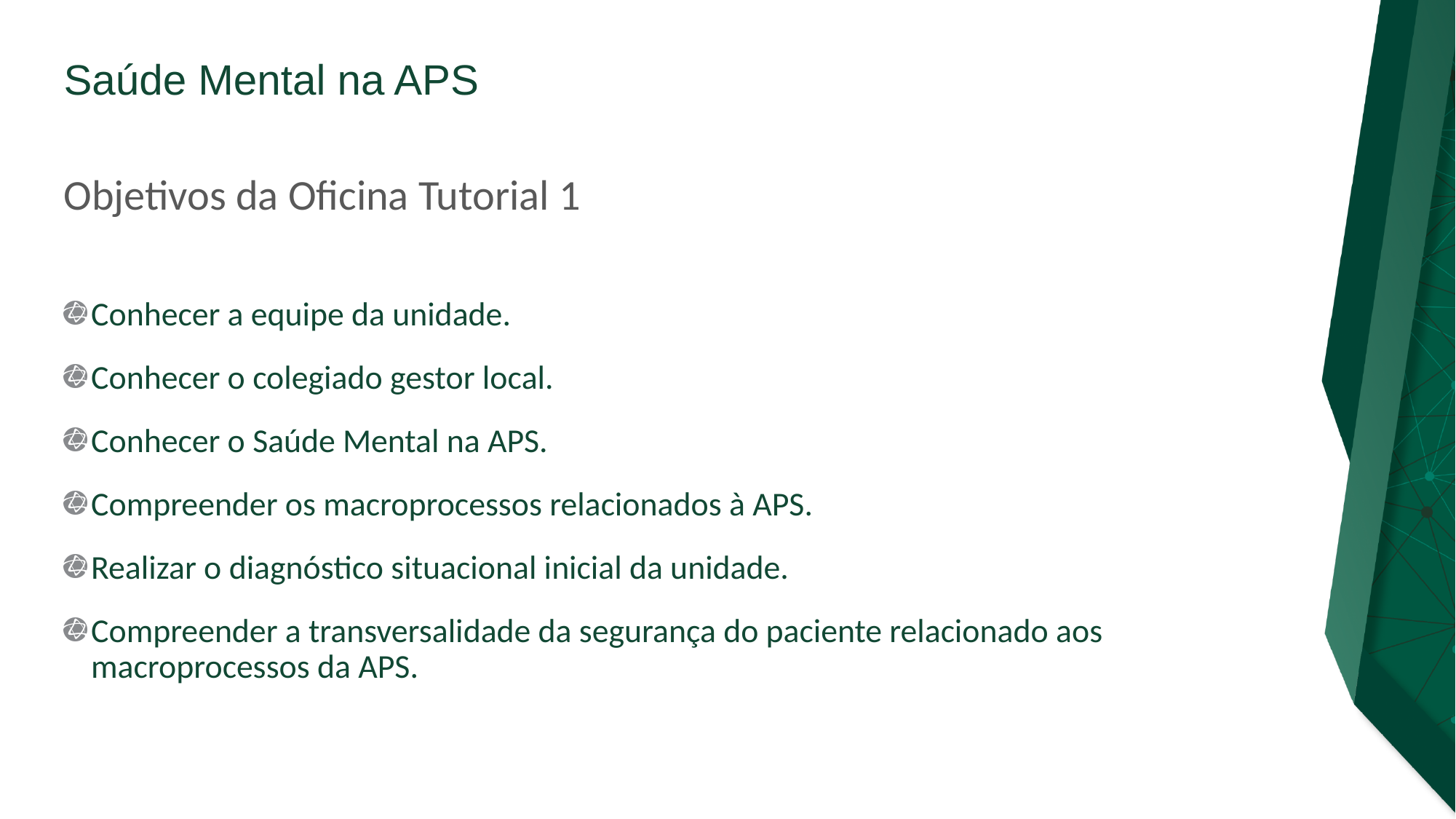

# Objetivos da Oficina Tutorial 1
Conhecer a equipe da unidade.
Conhecer o colegiado gestor local.
Conhecer o Saúde Mental na APS.
Compreender os macroprocessos relacionados à APS.
Realizar o diagnóstico situacional inicial da unidade.
Compreender a transversalidade da segurança do paciente relacionado aos macroprocessos da APS.